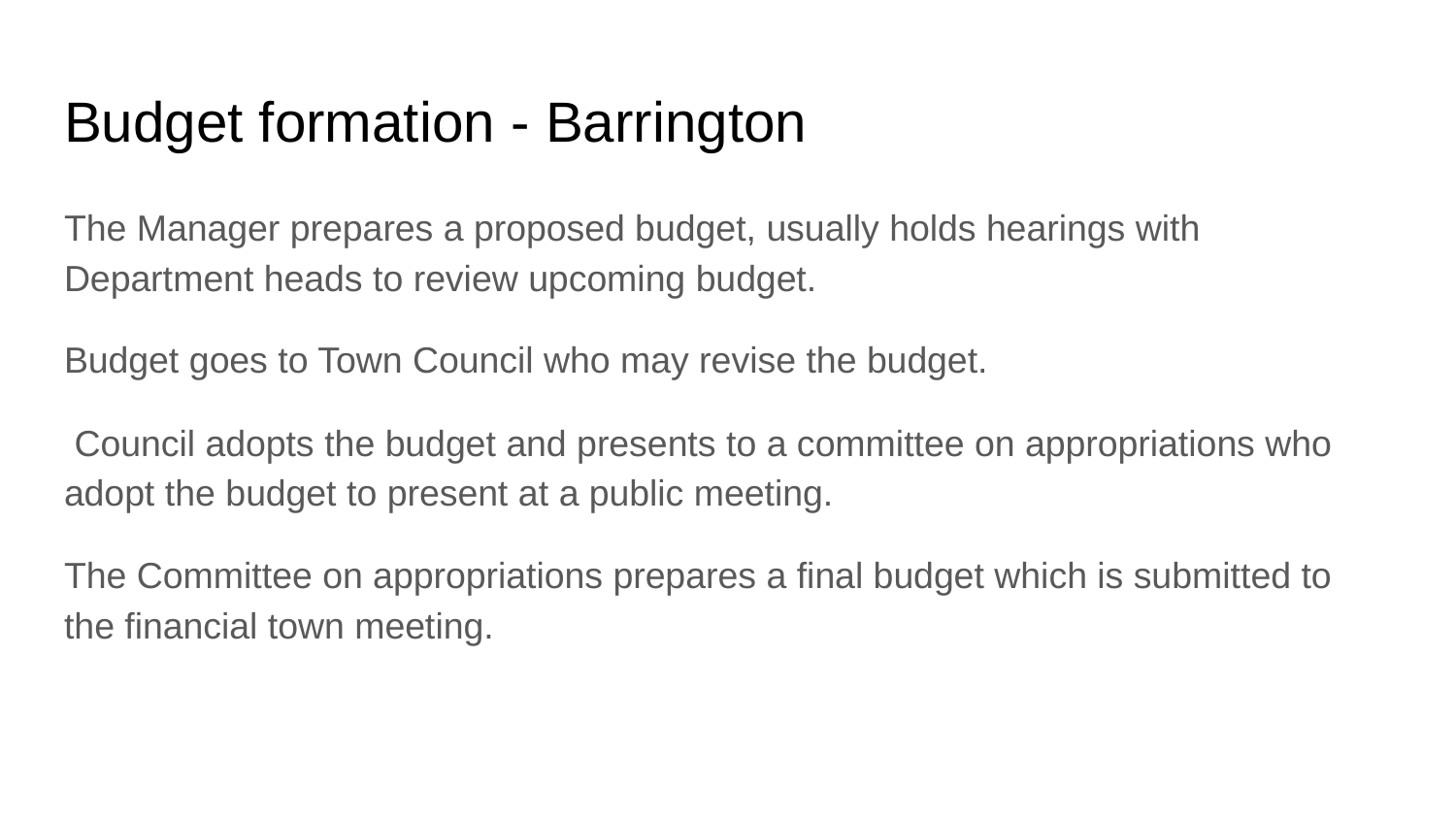

# Budget formation - Barrington
The Manager prepares a proposed budget, usually holds hearings with Department heads to review upcoming budget.
Budget goes to Town Council who may revise the budget.
 Council adopts the budget and presents to a committee on appropriations who adopt the budget to present at a public meeting.
The Committee on appropriations prepares a final budget which is submitted to the financial town meeting.